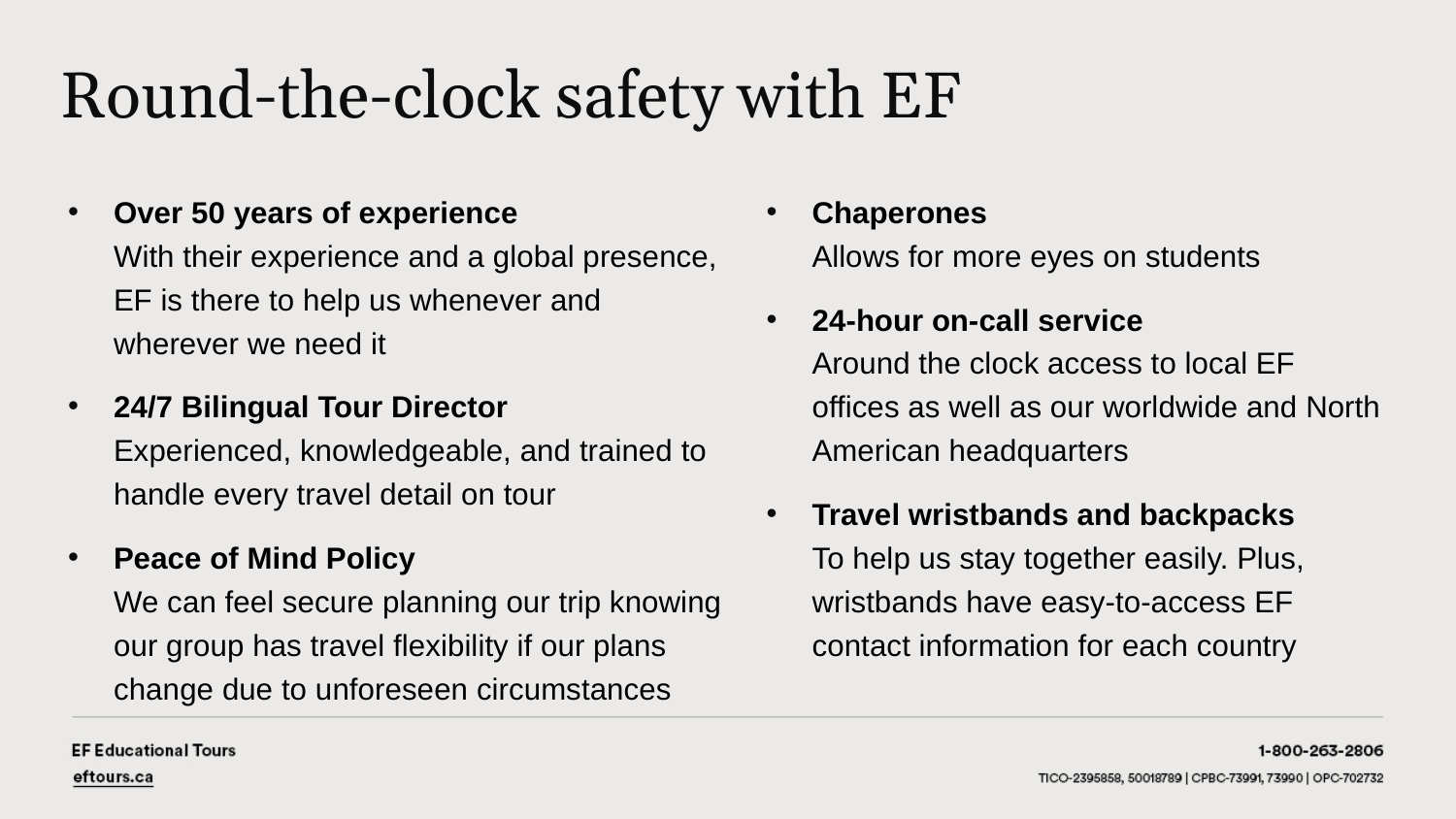

Round-the-clock safety with EF
Over 50 years of experience
With their experience and a global presence, EF is there to help us whenever and wherever we need it
24/7 Bilingual Tour Director
Experienced, knowledgeable, and trained to handle every travel detail on tour
Peace of Mind Policy
We can feel secure planning our trip knowing our group has travel flexibility if our plans change due to unforeseen circumstances

Chaperones
Allows for more eyes on students
24-hour on-call service
Around the clock access to local EF          offices as well as our worldwide and North American headquarters
Travel wristbands and backpacks
To help us stay together easily. Plus, wristbands have easy-to-access EF contact information for each country